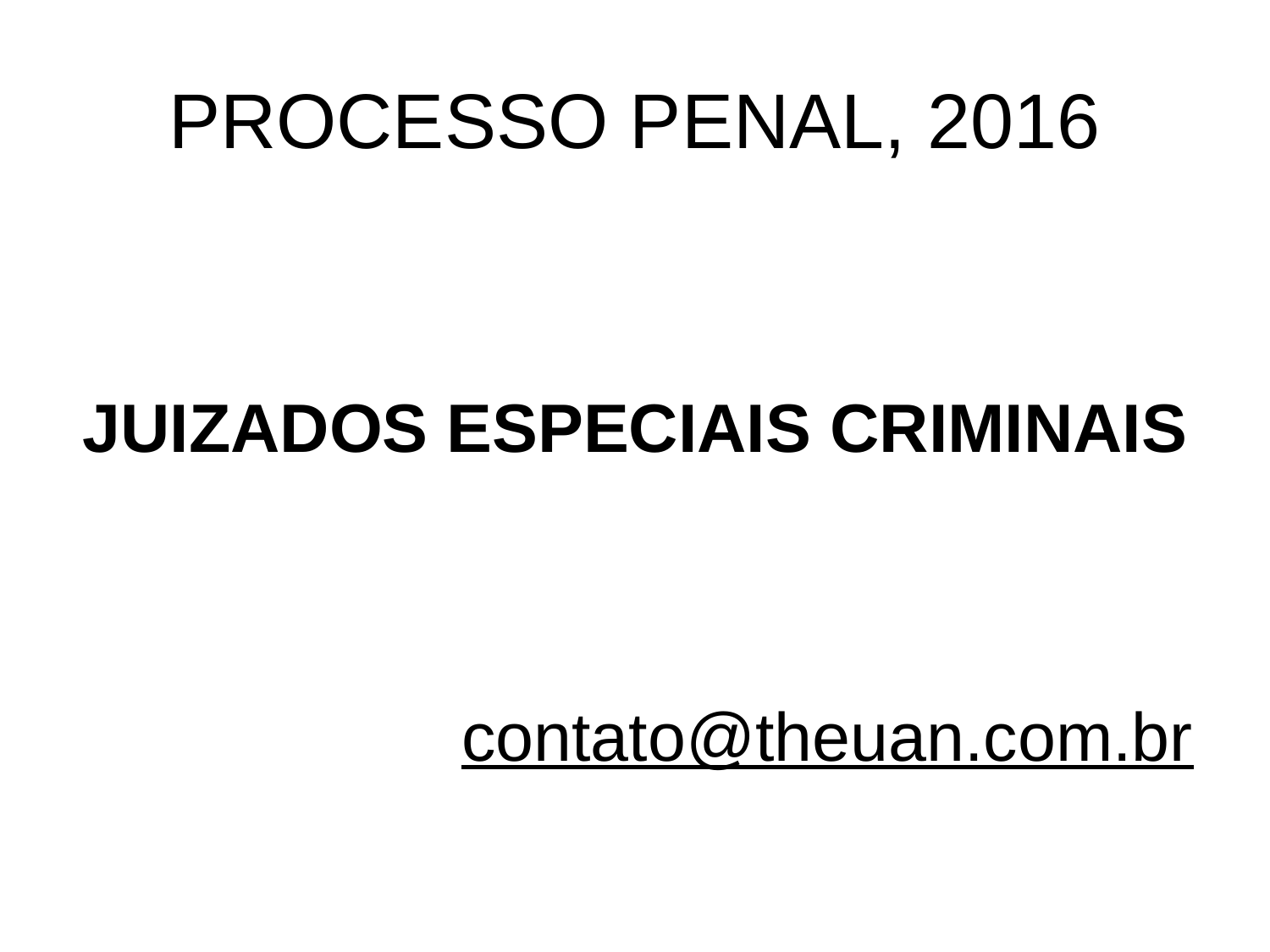

# PROCESSO PENAL, 2016

JUIZADOS ESPECIAIS CRIMINAIS

contato@theuan.com.br